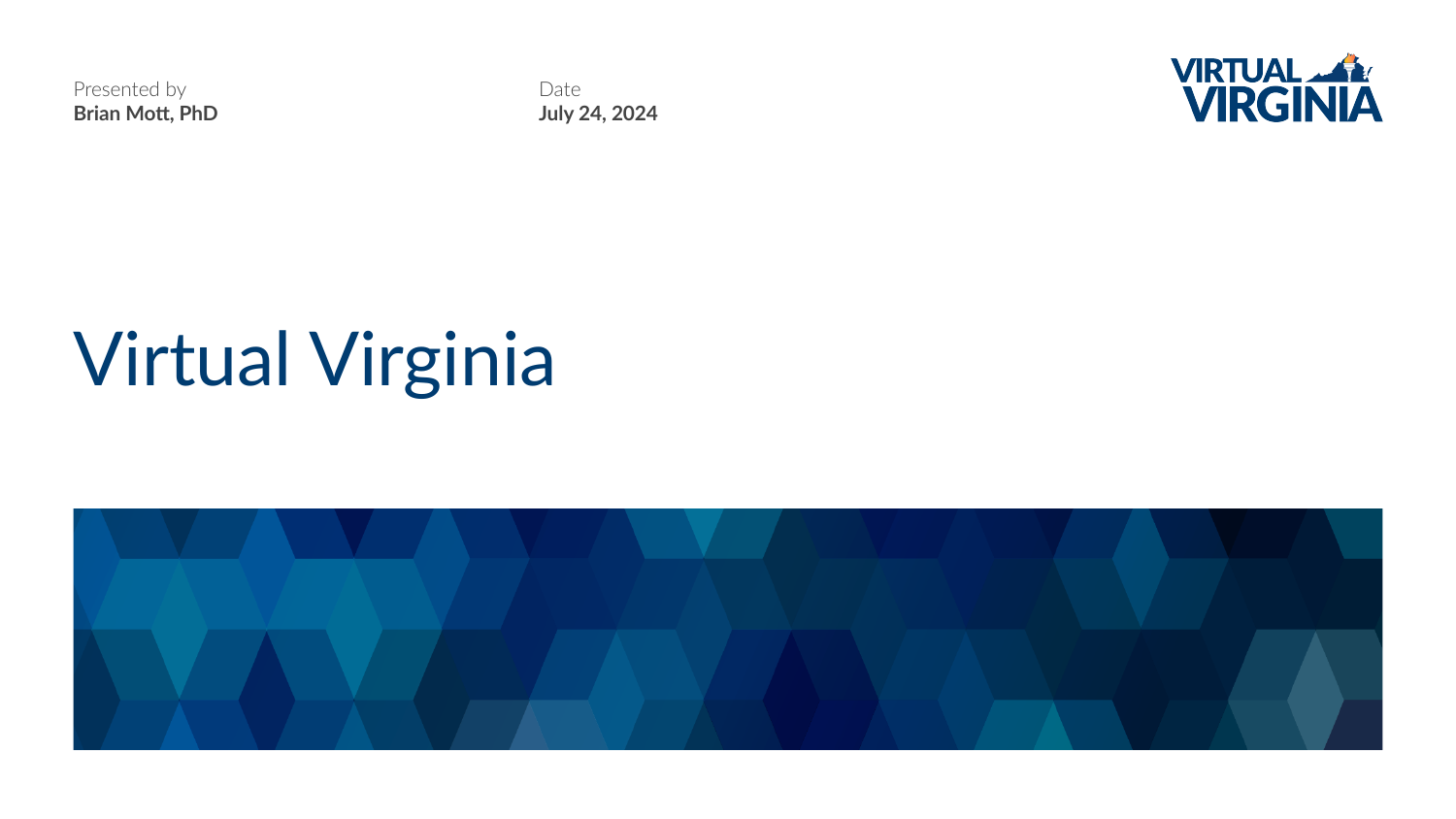

Presented by
Brian Mott, PhD
Date
July 24, 2024
# Virtual Virginia